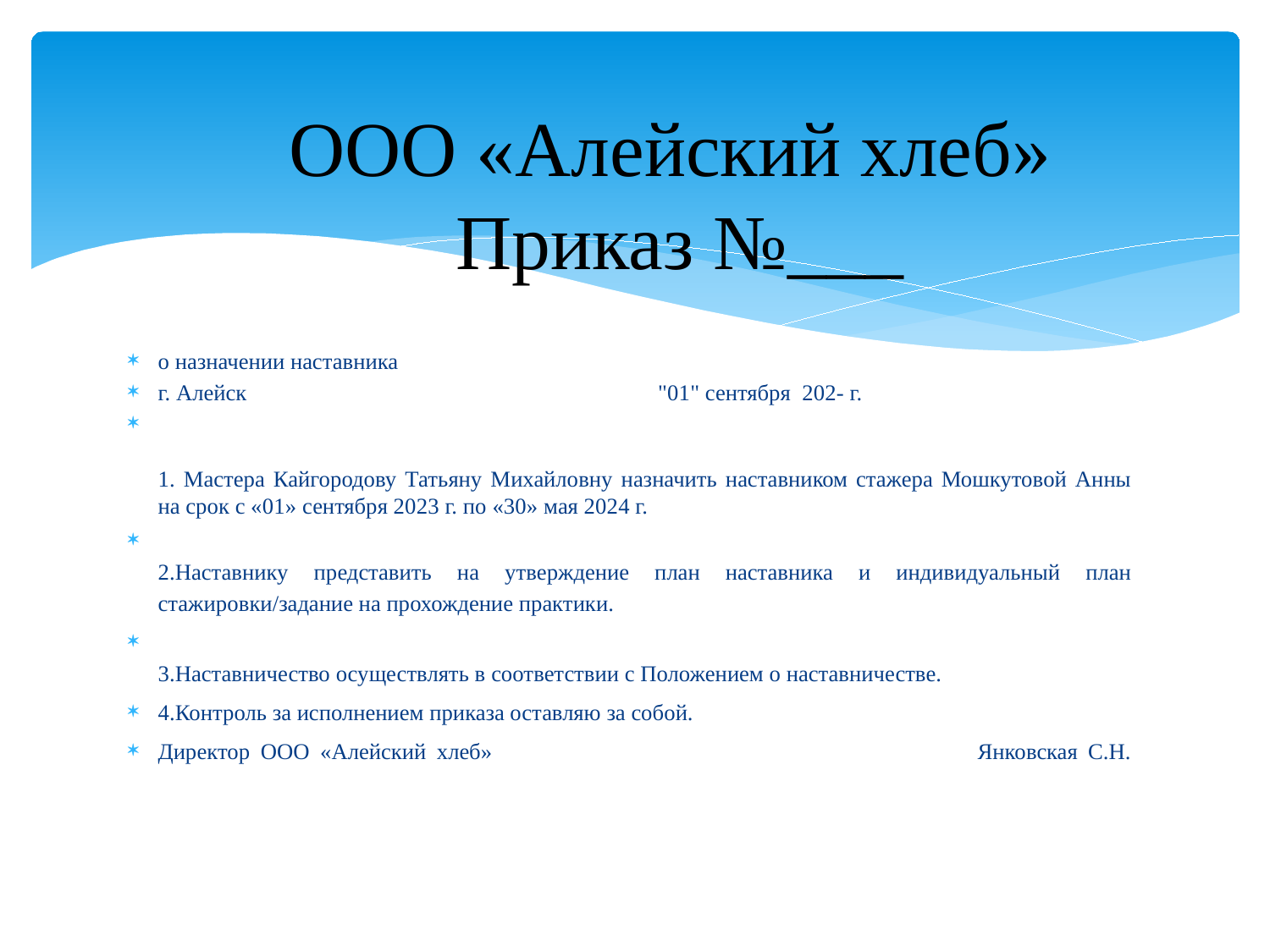

# ООО «Алейский хлеб»  Приказ №___

о назначении наставника
г. Алейск                                                                        "01" сентября  202- г.
 
1. Мастера Кайгородову Татьяну Михайловну назначить наставником стажера Мошкутовой Анны на срок с «01» сентября 2023 г. по «30» мая 2024 г.
2.Наставнику представить на утверждение план наставника и индивидуальный план стажировки/задание на прохождение практики.
3.Наставничество осуществлять в соответствии с Положением о наставничестве.
4.Контроль за исполнением приказа оставляю за собой.
Директор ООО «Алейский хлеб»                                              Янковская С.Н.